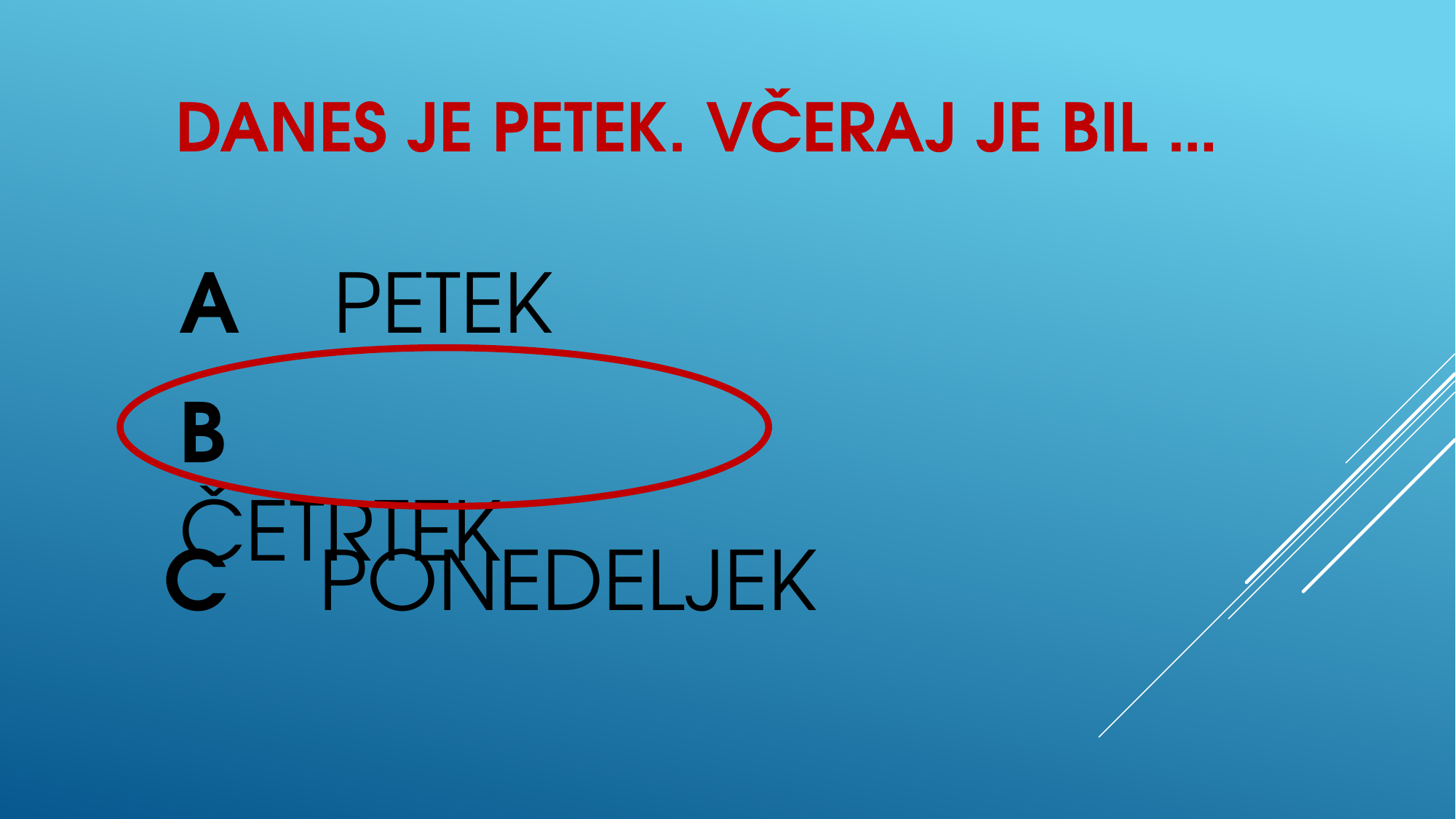

# Danes je petek. Včeraj je bil …
A	  PETEK

B		  ČETRTEK
C	  PONEDELJEK